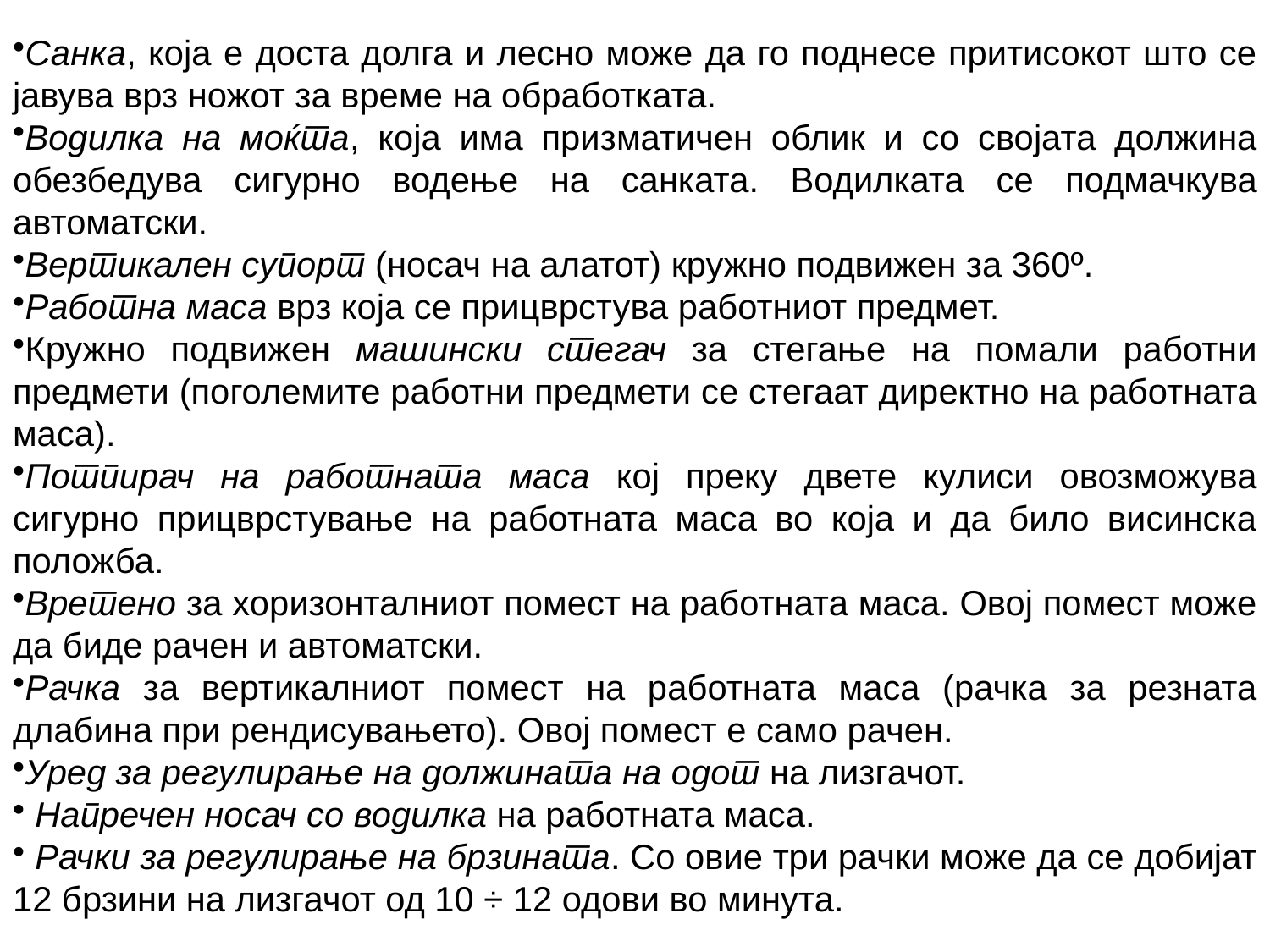

Санка, која е доста долга и лесно може да го поднесе притисокот што се јавува врз ножот за време на обработката.
Водилка на моќта, која има призматичен облик и со својата должина обезбедува сигурно водење на санката. Водилката се подмачкува автоматски.
Вертикален супорт (носач на алатот) кружно подвижен за 360º.
Работна маса врз која се прицврстува работниот предмет.
Кружно подвижен машински стегач за стегање на помали работни предмети (поголемите работни предмети се стегаат директно на работната маса).
Потпирач на работната маса кој преку двете кулиси овозможува сигурно прицврстување на работната маса во која и да било висинска положба.
Вретено за хоризонталниот помест на работната маса. Овој помест може да биде рачен и автоматски.
Рачка за вертикалниот помест на работната маса (рачка за резната длабина при рендисувањето). Овој помест е само рачен.
Уред за регулирање на должината на одот на лизгачот.
 Напречен носач со водилка на работната маса.
 Рачки за регулирање на брзината. Со овие три рачки може да се добијат 12 брзини на лизгачот од 10 ÷ 12 одови во минута.